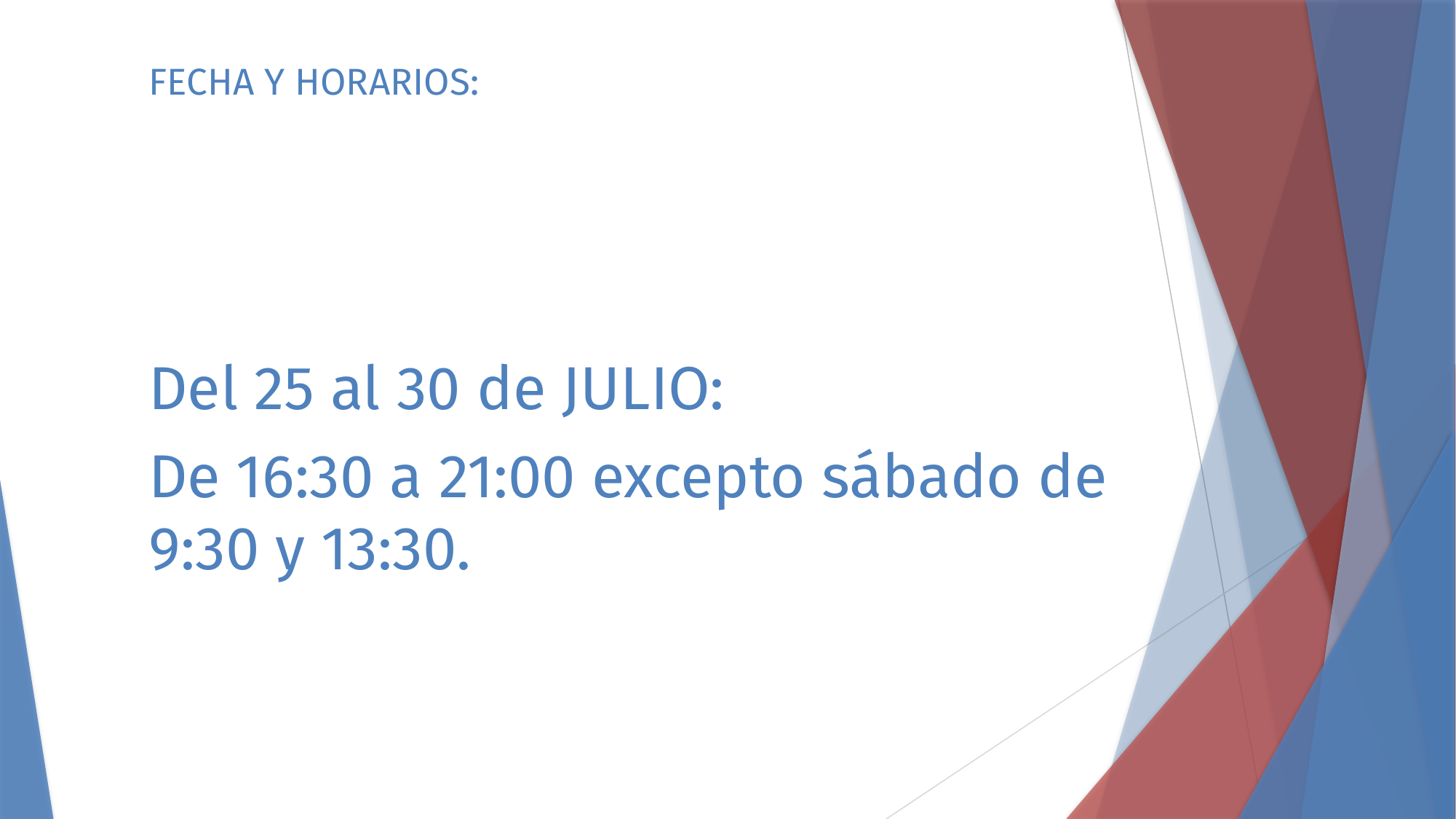

# FECHA Y HORARIOS:
Del 25 al 30 de JULIO:
De 16:30 a 21:00 excepto sábado de 9:30 y 13:30.